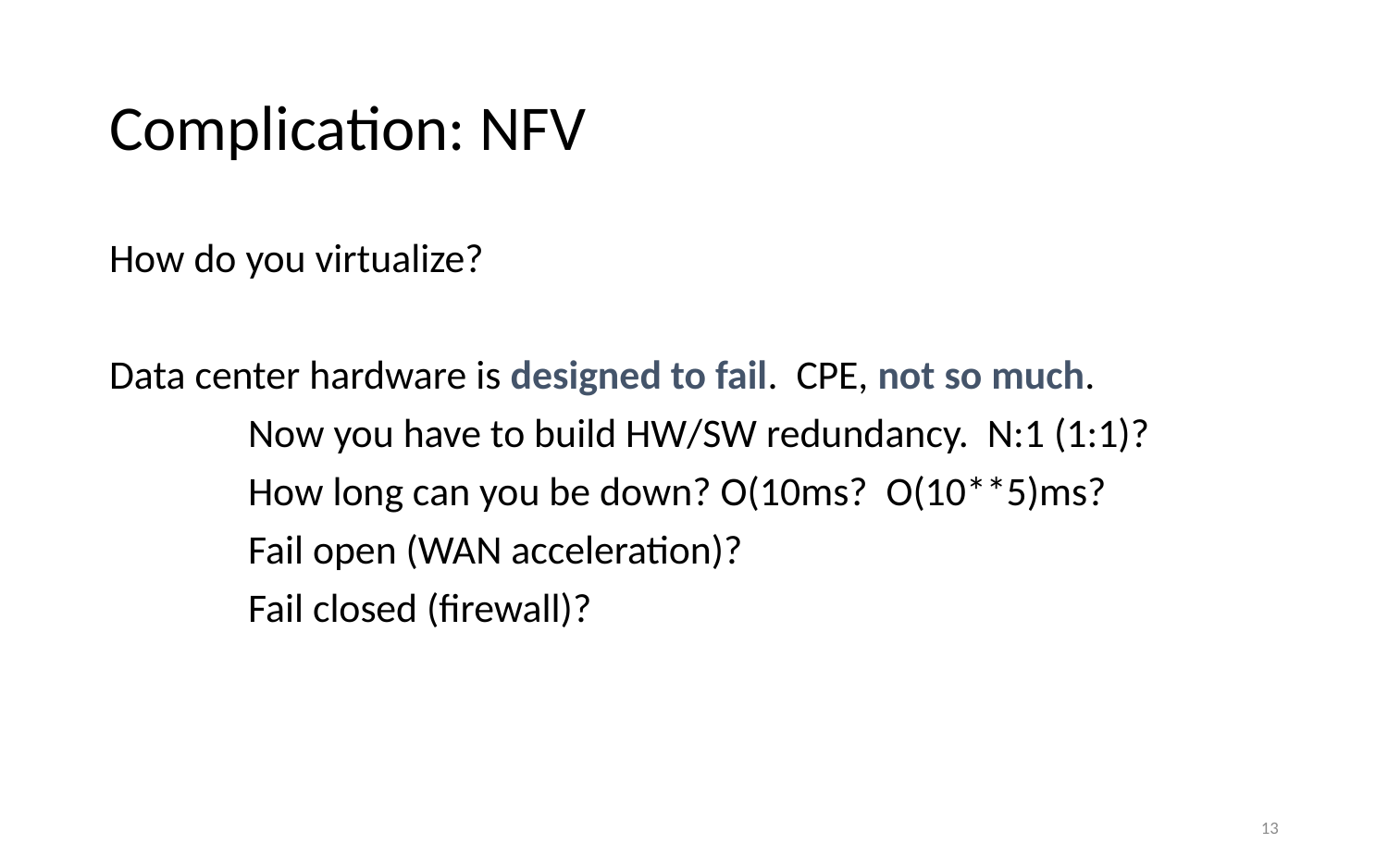

# Complication: NFV
How do you virtualize?

Data center hardware is designed to fail.  CPE, not so much.
	Now you have to build HW/SW redundancy.  N:1 (1:1)?
	How long can you be down? O(10ms?  O(10**5)ms?
	Fail open (WAN acceleration)?
	Fail closed (firewall)?

13